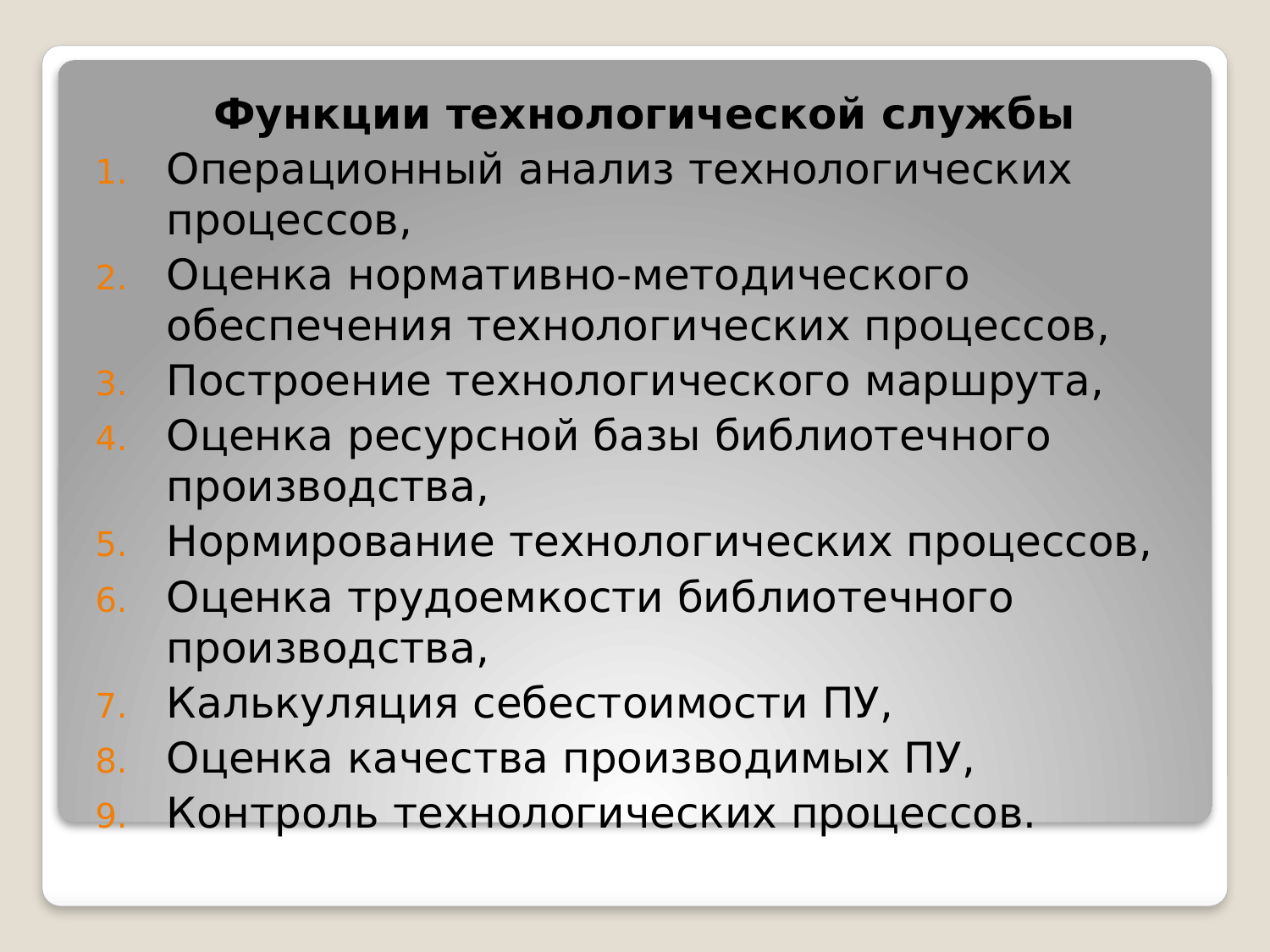

Функции технологической службы
Операционный анализ технологических процессов,
Оценка нормативно-методического обеспечения технологических процессов,
Построение технологического маршрута,
Оценка ресурсной базы библиотечного производства,
Нормирование технологических процессов,
Оценка трудоемкости библиотечного производства,
Калькуляция себестоимости ПУ,
Оценка качества производимых ПУ,
Контроль технологических процессов.